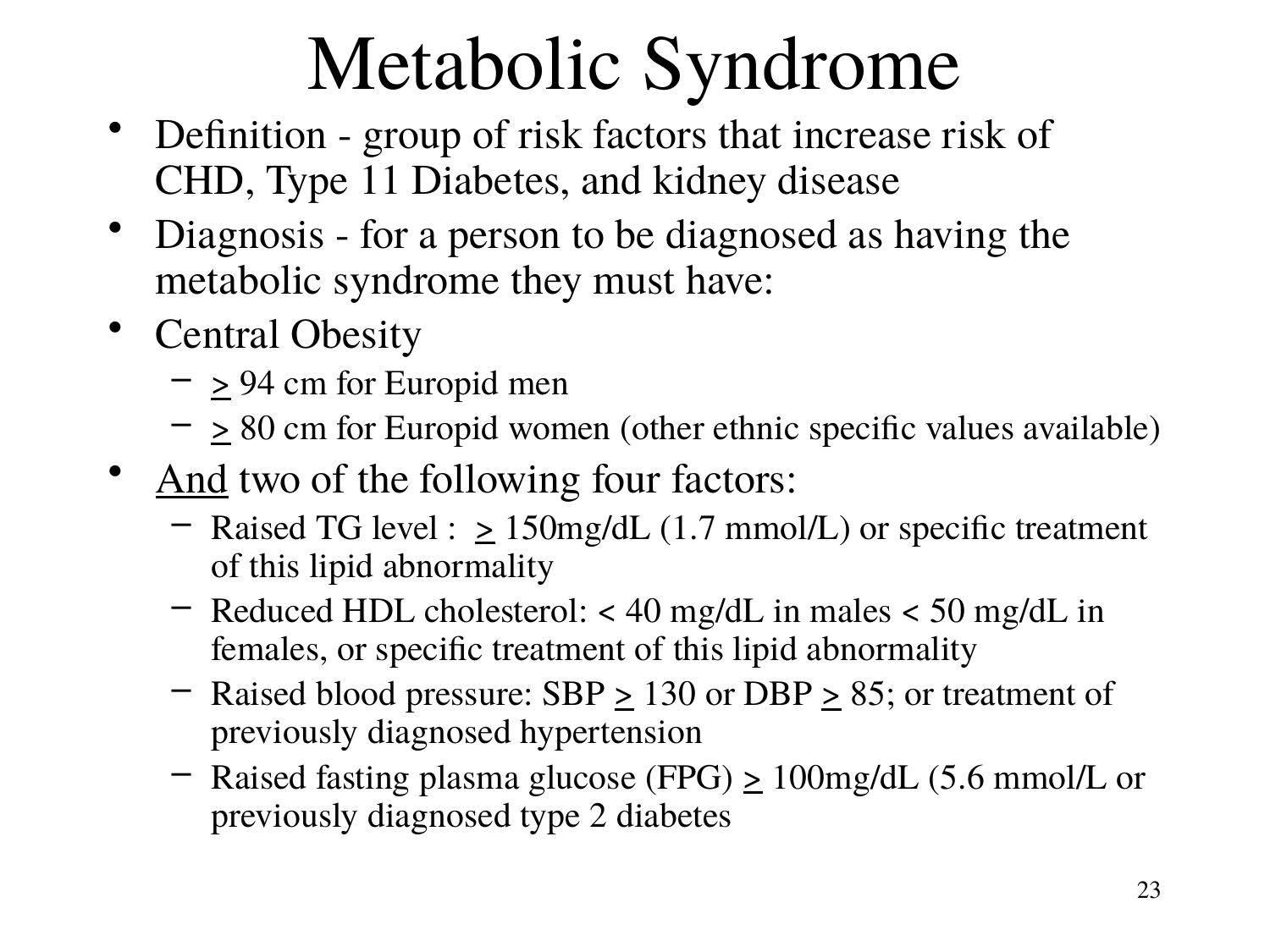

# Metabolic Syndrome
Definition - group of risk factors that increase risk of CHD, Type 11 Diabetes, and kidney disease
Diagnosis - for a person to be diagnosed as having the metabolic syndrome they must have:
Central Obesity
> 94 cm for Europid men
> 80 cm for Europid women (other ethnic specific values available)
And two of the following four factors:
Raised TG level :  > 150mg/dL (1.7 mmol/L) or specific treatment of this lipid abnormality
Reduced HDL cholesterol: < 40 mg/dL in males < 50 mg/dL in females, or specific treatment of this lipid abnormality
Raised blood pressure: SBP > 130 or DBP > 85; or treatment of previously diagnosed hypertension
Raised fasting plasma glucose (FPG) > 100mg/dL (5.6 mmol/L or previously diagnosed type 2 diabetes
23